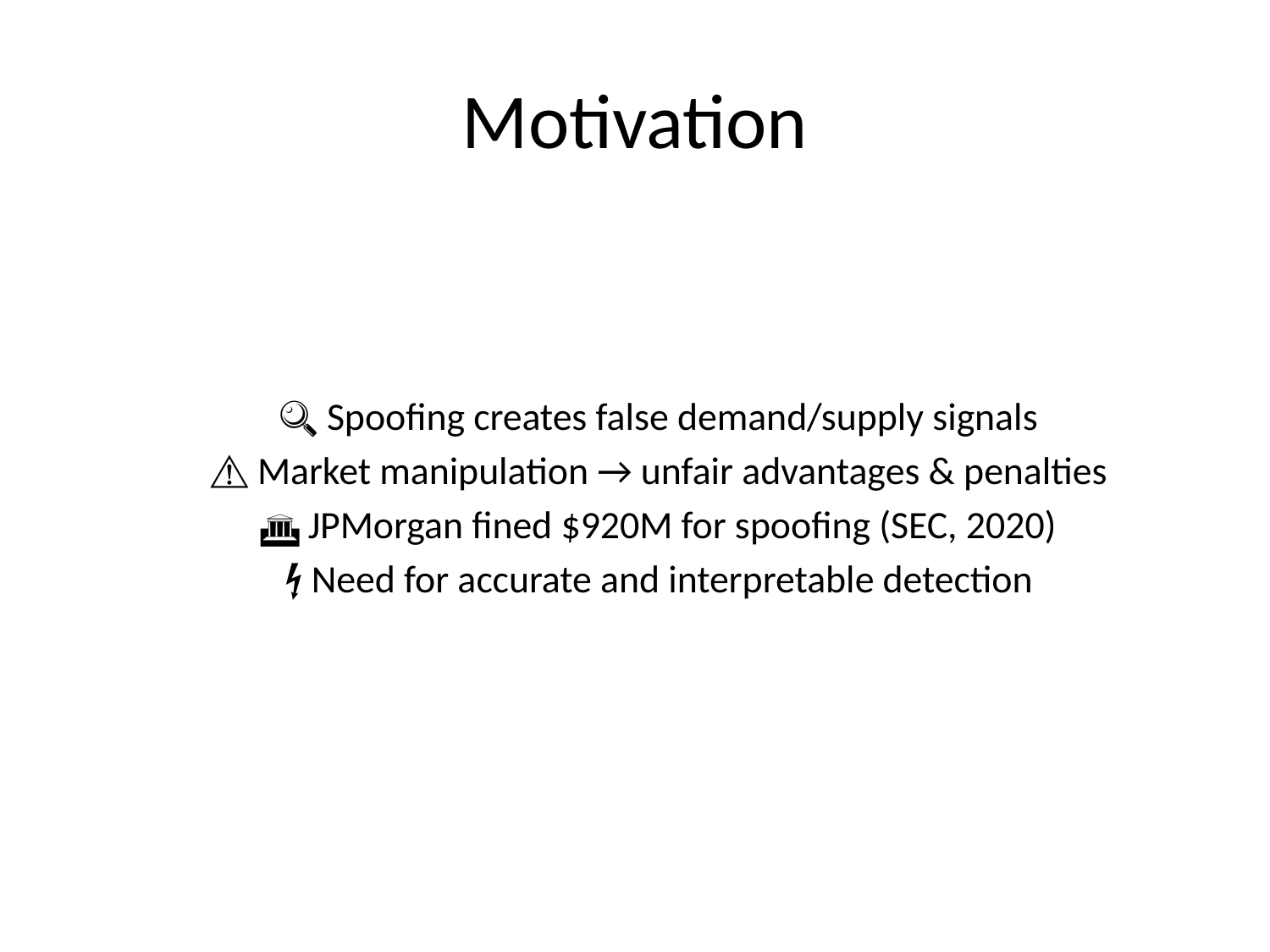

# Motivation

🔍 Spoofing creates false demand/supply signals
⚠️ Market manipulation → unfair advantages & penalties
🏛 JPMorgan fined $920M for spoofing (SEC, 2020)
⚡ Need for accurate and interpretable detection